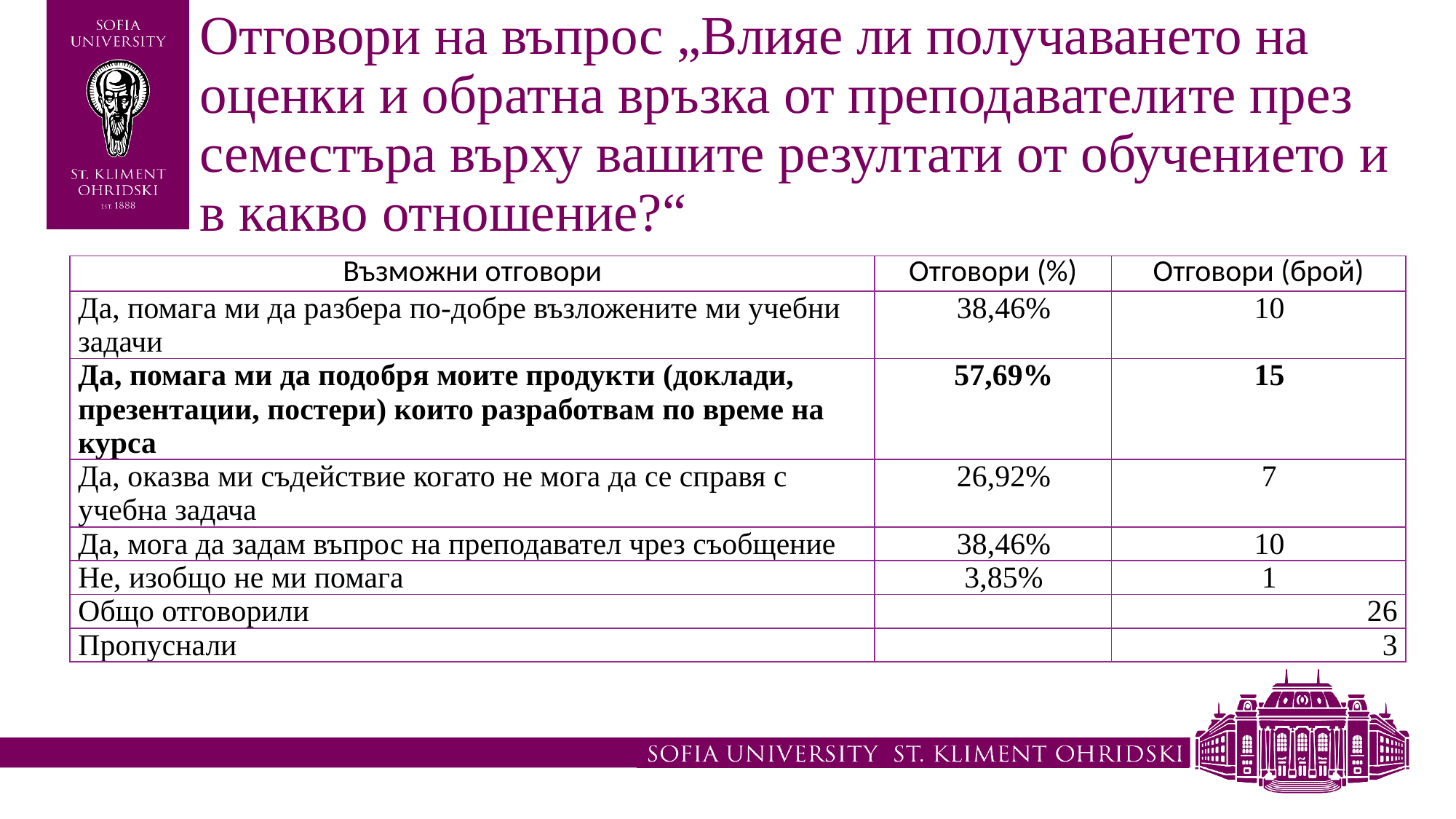

# Отговори на въпрос „Влияе ли получаването на оценки и обратна връзка от преподавателите през семестъра върху вашите резултати от обучението и в какво отношение?“
| Възможни отговори | Отговори (%) | Отговори (брой) |
| --- | --- | --- |
| Да, помага ми да разбера по-добре възложените ми учебни задачи | 38,46% | 10 |
| Да, помага ми да подобря моите продукти (доклади, презентации, постери) които разработвам по време на курса | 57,69% | 15 |
| Да, оказва ми съдействие когато не мога да се справя с учебна задача | 26,92% | 7 |
| Да, мога да задам въпрос на преподавател чрез съобщение | 38,46% | 10 |
| Не, изобщо не ми помага | 3,85% | 1 |
| Общо отговорили |  | 26 |
| Пропуснали |  | 3 |